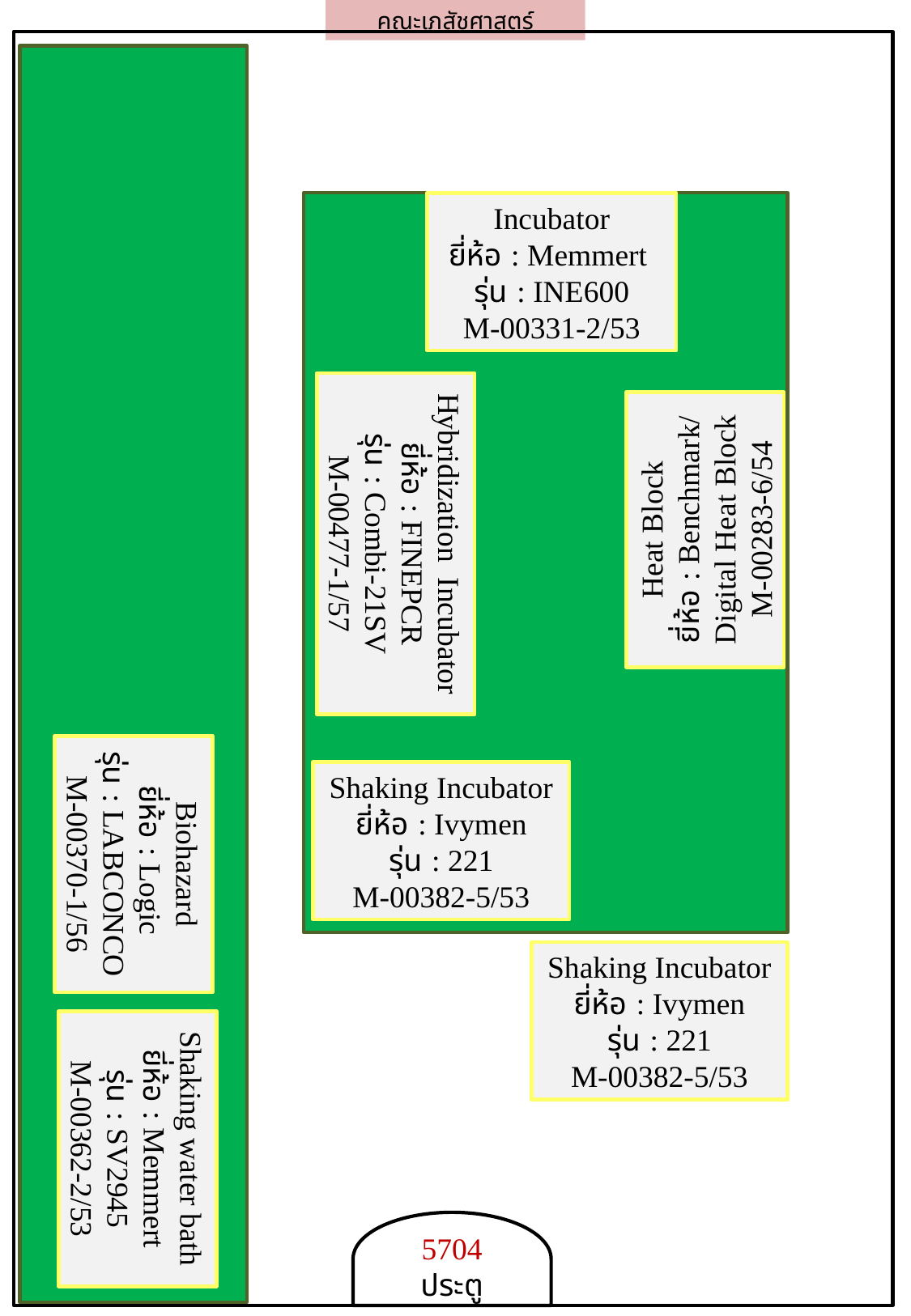

คณะเภสัชศาสตร์

Incubator
ยี่ห้อ : Memmert
รุ่น : INE600
M-00331-2/53

Heat Block
ยี่ห้อ : Benchmark/ Digital Heat Block
M-00283-6/54
Hybridization  Incubator
ยี่ห้อ : FINEPCR
รุ่น : Combi-21SV
M-00477-1/57
Shaking Incubator
ยี่ห้อ : Ivymen
รุ่น : 221
M-00382-5/53
Biohazard
ยี่ห้อ : Logic
รุ่น : LABCONCO
M-00370-1/56
Shaking Incubator
ยี่ห้อ : Ivymen
รุ่น : 221
M-00382-5/53
Shaking water bath
ยี่ห้อ : Memmert
รุ่น : SV2945
M-00362-2/53
5704
ประตู